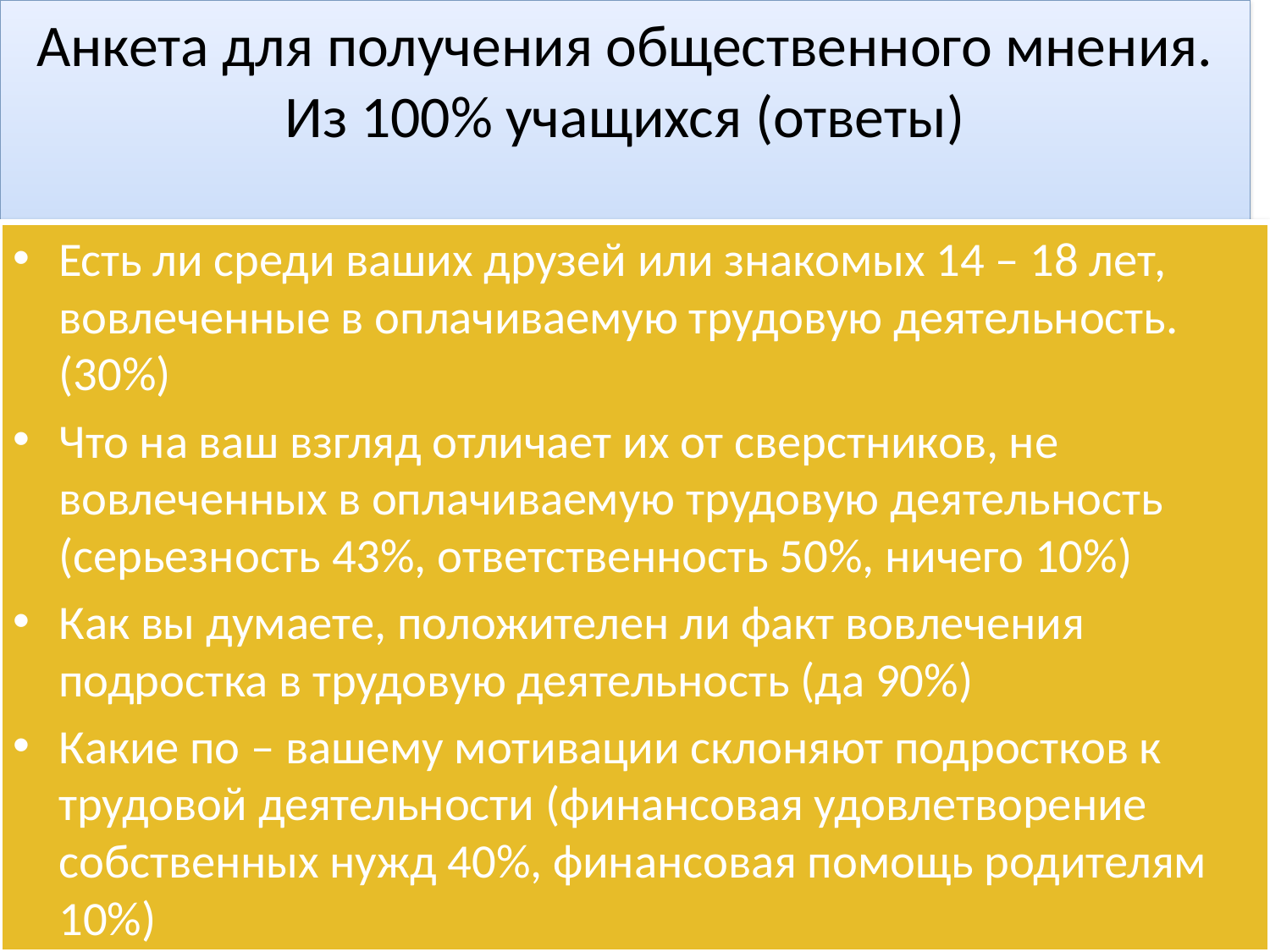

# Анкета для получения общественного мнения. Из 100% учащихся (ответы)
Есть ли среди ваших друзей или знакомых 14 – 18 лет, вовлеченные в оплачиваемую трудовую деятельность. (30%)
Что на ваш взгляд отличает их от сверстников, не вовлеченных в оплачиваемую трудовую деятельность (серьезность 43%, ответственность 50%, ничего 10%)
Как вы думаете, положителен ли факт вовлечения подростка в трудовую деятельность (да 90%)
Какие по – вашему мотивации склоняют подростков к трудовой деятельности (финансовая удовлетворение собственных нужд 40%, финансовая помощь родителям 10%)